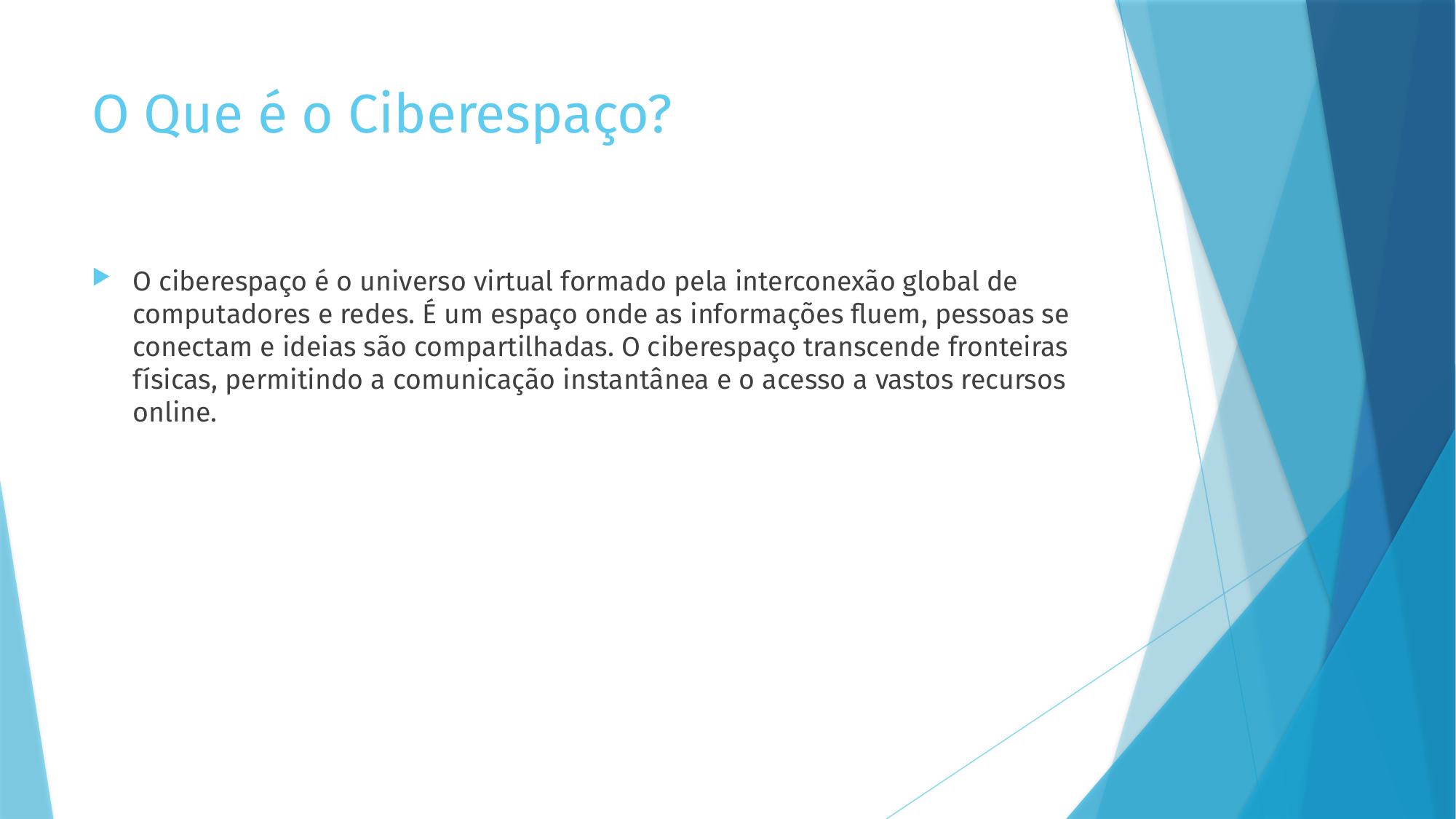

# O Que é o Ciberespaço?
O ciberespaço é o universo virtual formado pela interconexão global de computadores e redes. É um espaço onde as informações fluem, pessoas se conectam e ideias são compartilhadas. O ciberespaço transcende fronteiras físicas, permitindo a comunicação instantânea e o acesso a vastos recursos online.